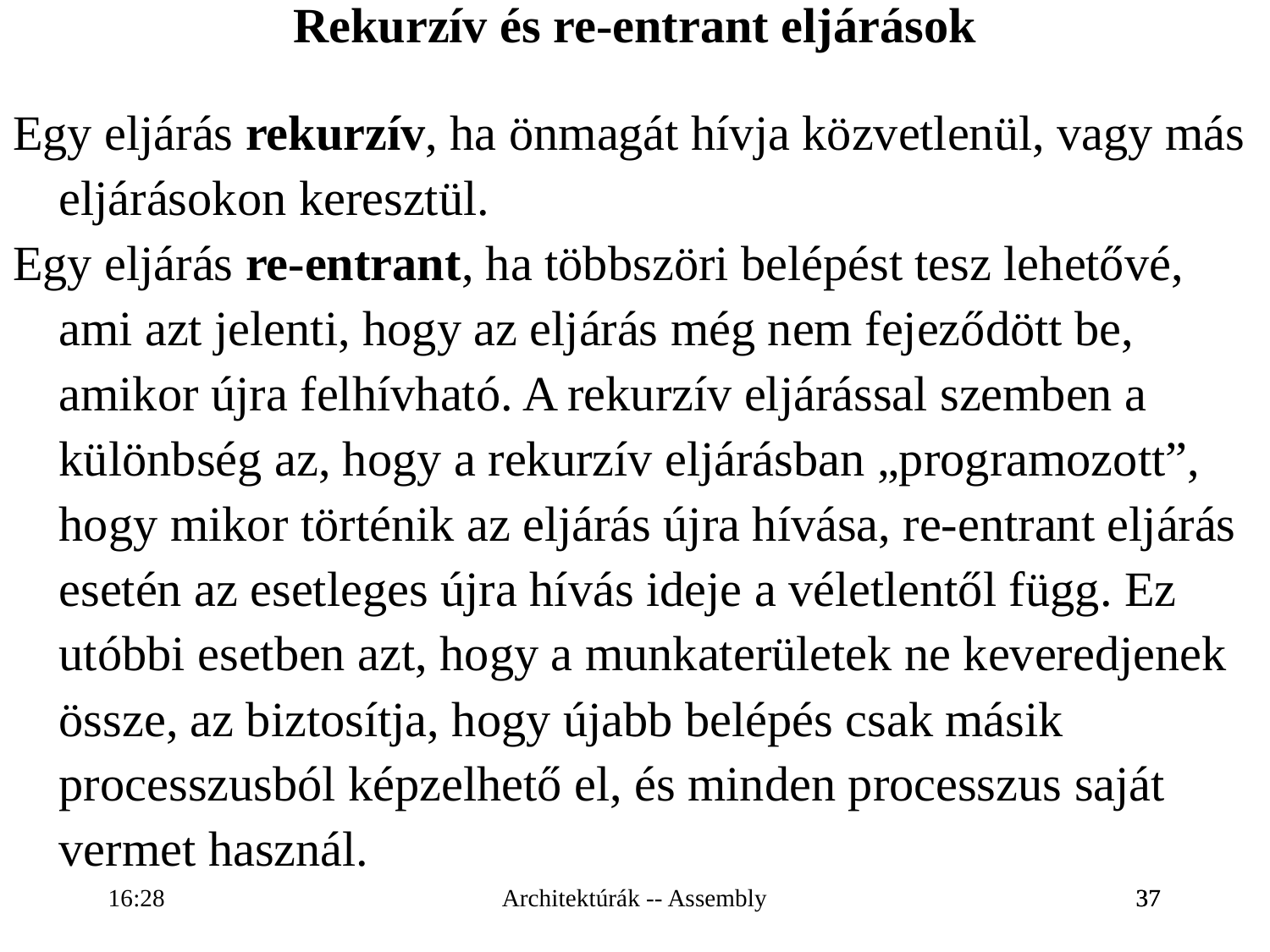

Rekurzív és re-entrant eljárások

Egy eljárás rekurzív, ha önmagát hívja közvetlenül, vagy más eljárásokon keresztül.
Egy eljárás re-entrant, ha többszöri belépést tesz lehetővé, ami azt jelenti, hogy az eljárás még nem fejeződött be, amikor újra felhívható. A rekurzív eljárással szemben a különbség az, hogy a rekurzív eljárásban „programozott”, hogy mikor történik az eljárás újra hívása, re-entrant eljárás esetén az esetleges újra hívás ideje a véletlentől függ. Ez utóbbi esetben azt, hogy a munkaterületek ne keveredjenek össze, az biztosítja, hogy újabb belépés csak másik processzusból képzelhető el, és minden processzus saját vermet használ.
16:28
Architektúrák -- Assembly
37
37